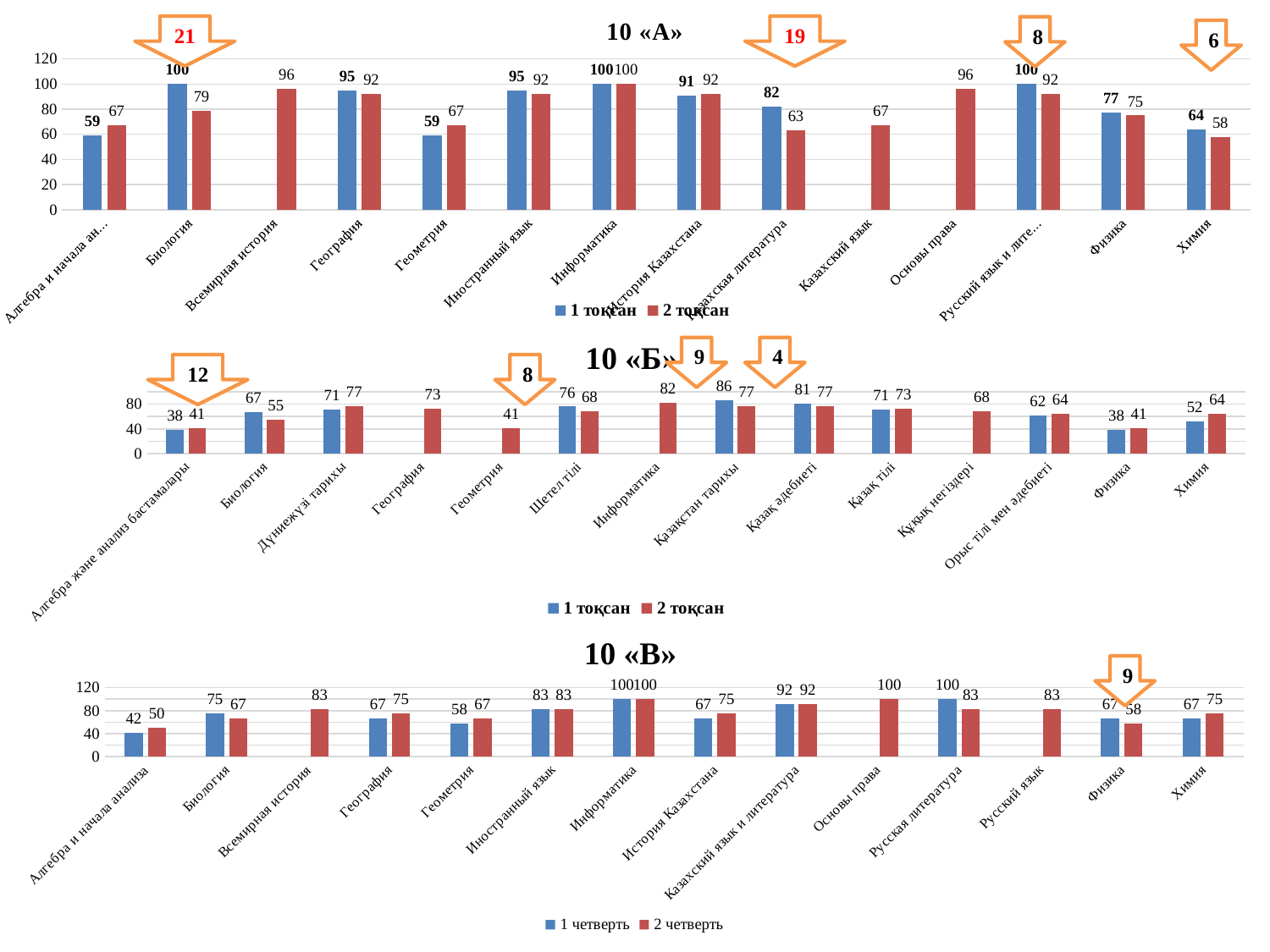

### Chart: 10 «А»

| Category | 1 тоқсан | 2 тоқсан |
|---|---|---|
| Алгебра и начала анализа | 59.0 | 67.0 |
| Биология | 100.0 | 79.0 |
| Всемирная история | None | 96.0 |
| География | 95.0 | 92.0 |
| Геометрия | 59.0 | 67.0 |
| Иностранный язык | 95.0 | 92.0 |
| Информатика | 100.0 | 100.0 |
| История Казахстана | 91.0 | 92.0 |
| Казахская литература | 82.0 | 63.0 |
| Казахский язык | None | 67.0 |
| Основы права | None | 96.0 |
| Русский язык и литература | 100.0 | 92.0 |
| Физика | 77.0 | 75.0 |
| Химия | 64.0 | 58.0 |
21
19
8
6

### Chart: 10 «Б»

| Category | 1 тоқсан | 2 тоқсан |
|---|---|---|
| Алгебра және анализ бастамалары | 38.0 | 41.0 |
| Биология | 67.0 | 55.0 |
| Дүниежүзі тарихы | 71.0 | 77.0 |
| География | None | 73.0 |
| Геометрия | None | 41.0 |
| Шетел тілі | 76.0 | 68.0 |
| Информатика | None | 82.0 |
| Қазақстан тарихы | 86.0 | 77.0 |
| Қазақ әдебиеті | 81.0 | 77.0 |
| Қазақ тілі | 71.0 | 73.0 |
| Құқық негіздері | None | 68.0 |
| Орыс тілі мен әдебиеті | 62.0 | 64.0 |
| Физика | 38.0 | 41.0 |
| Химия | 52.0 | 64.0 |
9
4
12
8

### Chart: 10 «В»

| Category | 1 четверть | 2 четверть |
|---|---|---|
| Алгебра и начала анализа | 42.0 | 50.0 |
| Биология | 75.0 | 67.0 |
| Всемирная история | None | 83.0 |
| География | 67.0 | 75.0 |
| Геометрия | 58.0 | 67.0 |
| Иностранный язык | 83.0 | 83.0 |
| Информатика | 100.0 | 100.0 |
| История Казахстана | 67.0 | 75.0 |
| Казахский язык и литература | 92.0 | 92.0 |
| Основы права | None | 100.0 |
| Русская литература | 100.0 | 83.0 |
| Русский язык | None | 83.0 |
| Физика | 67.0 | 58.0 |
| Химия | 67.0 | 75.0 |
9